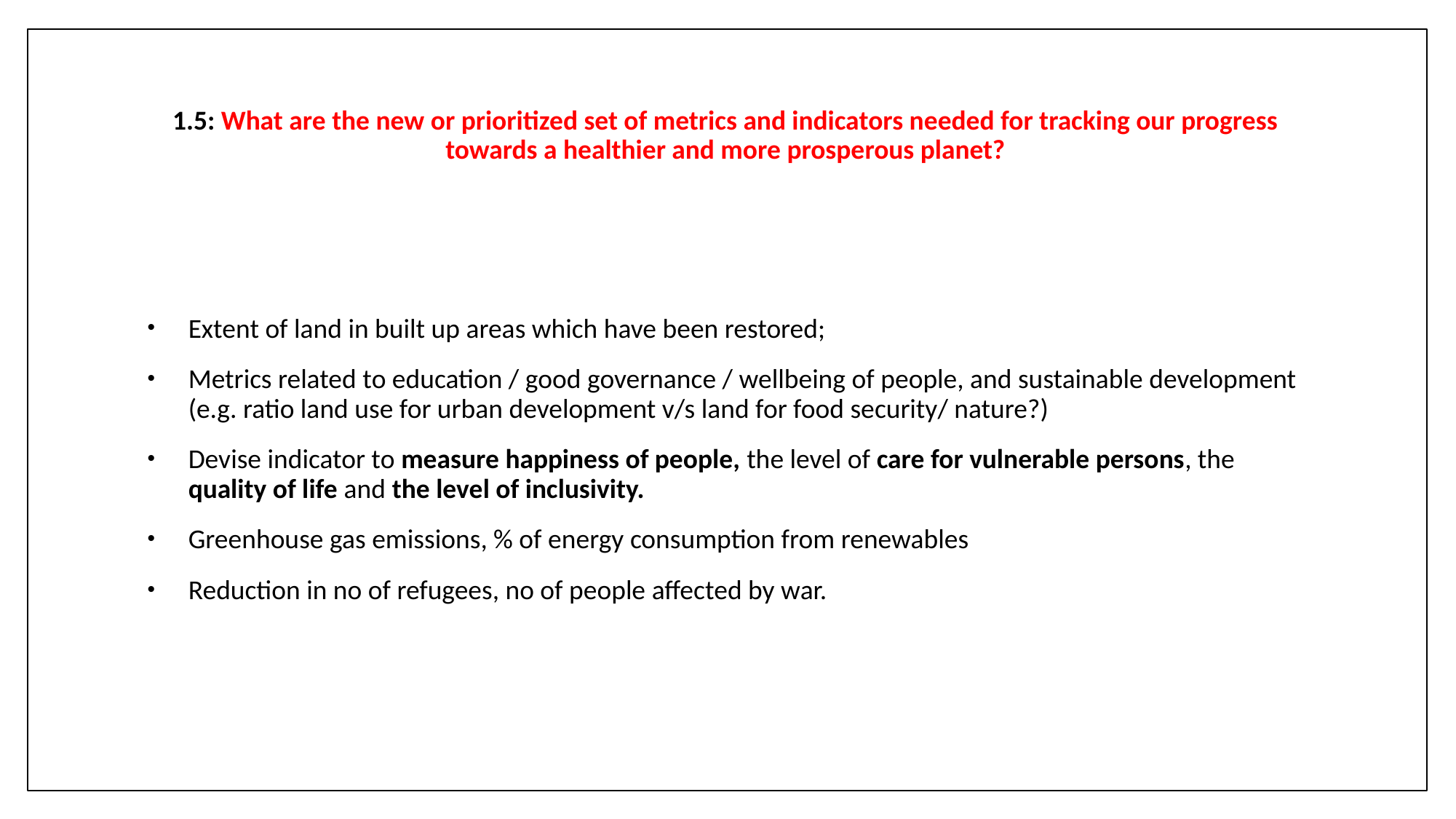

# 1.5: What are the new or prioritized set of metrics and indicators needed for tracking our progress towards a healthier and more prosperous planet?

Extent of land in built up areas which have been restored;
Metrics related to education / good governance / wellbeing of people, and sustainable development (e.g. ratio land use for urban development v/s land for food security/ nature?)
Devise indicator to measure happiness of people, the level of care for vulnerable persons, the quality of life and the level of inclusivity.
Greenhouse gas emissions, % of energy consumption from renewables
Reduction in no of refugees, no of people affected by war.